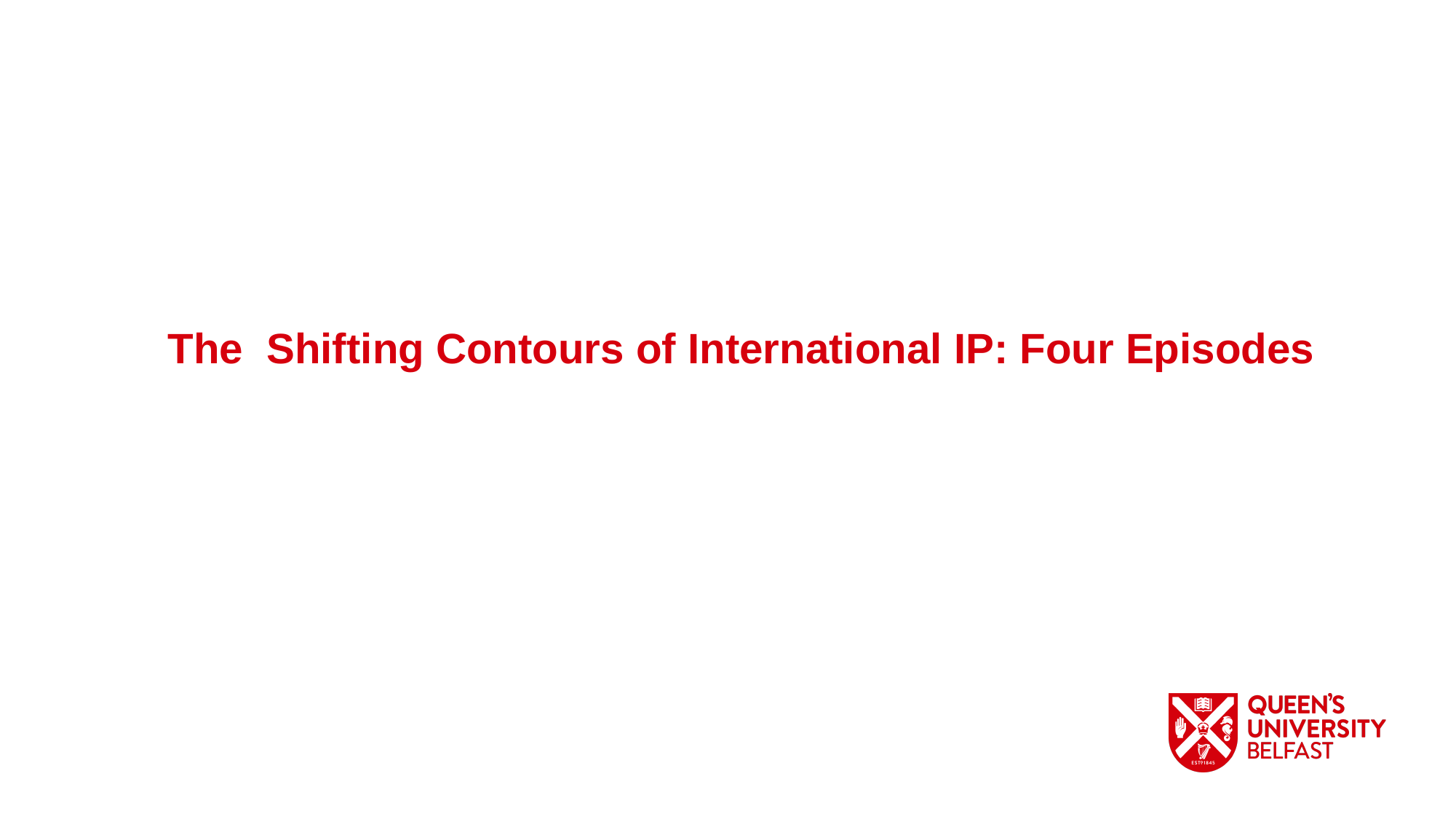

The  Shifting Contours of International IP: Four Episodes